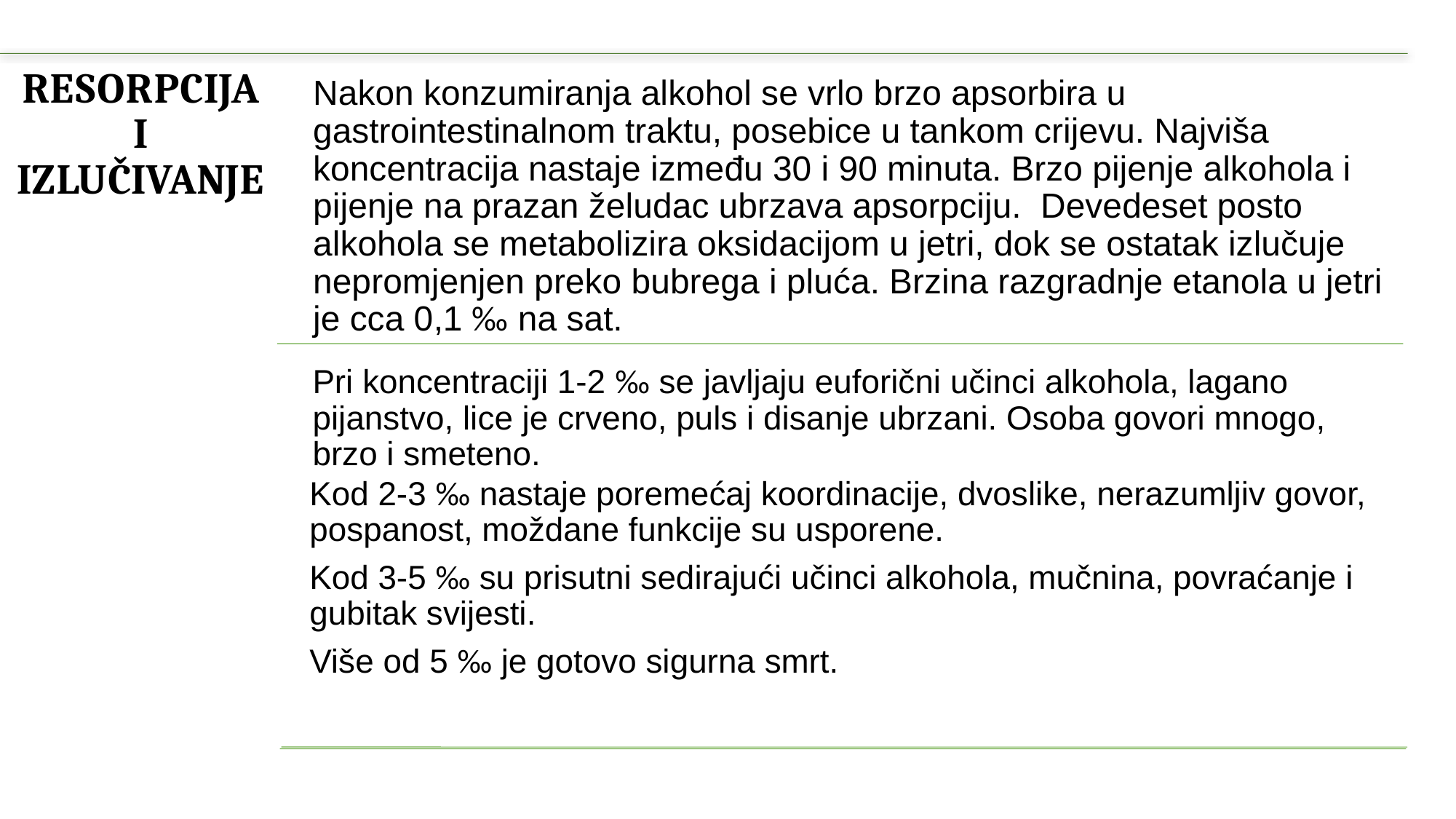

RESORPCIJA I IZLUČIVANJE
Nakon konzumiranja alkohol se vrlo brzo apsorbira u gastrointestinalnom traktu, posebice u tankom crijevu. Najviša koncentracija nastaje između 30 i 90 minuta. Brzo pijenje alkohola i pijenje na prazan želudac ubrzava apsorpciju.  Devedeset posto alkohola se metabolizira oksidacijom u jetri, dok se ostatak izlučuje nepromjenjen preko bubrega i pluća. Brzina razgradnje etanola u jetri je cca 0,1 ‰ na sat.
Pri koncentraciji 1-2 ‰ se javljaju euforični učinci alkohola, lagano pijanstvo, lice je crveno, puls i disanje ubrzani. Osoba govori mnogo, brzo i smeteno.
Kod 2-3 ‰ nastaje poremećaj koordinacije, dvoslike, nerazumljiv govor, pospanost, moždane funkcije su usporene.
Kod 3-5 ‰ su prisutni sedirajući učinci alkohola, mučnina, povraćanje i gubitak svijesti.
Više od 5 ‰ je gotovo sigurna smrt.